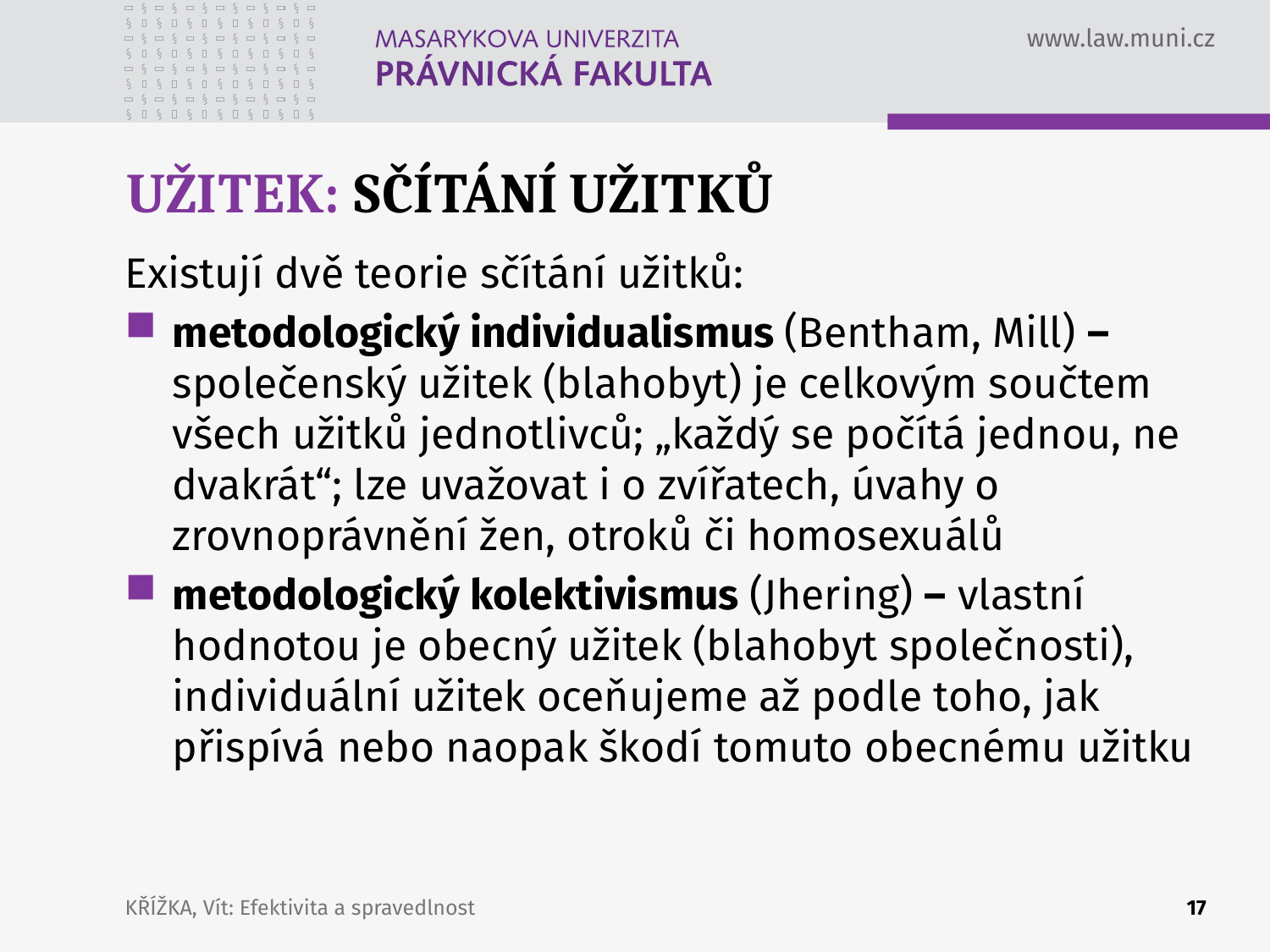

# UŽITEK: SČÍTÁNÍ UŽITKŮ
Existují dvě teorie sčítání užitků:
metodologický individualismus (Bentham, Mill) –společenský užitek (blahobyt) je celkovým součtem všech užitků jednotlivců; „každý se počítá jednou, ne dvakrát“; lze uvažovat i o zvířatech, úvahy o zrovnoprávnění žen, otroků či homosexuálů
metodologický kolektivismus (Jhering) – vlastní hodnotou je obecný užitek (blahobyt společnosti), individuální užitek oceňujeme až podle toho, jak přispívá nebo naopak škodí tomuto obecnému užitku

KŘÍŽKA, Vít: Efektivita a spravedlnost
17